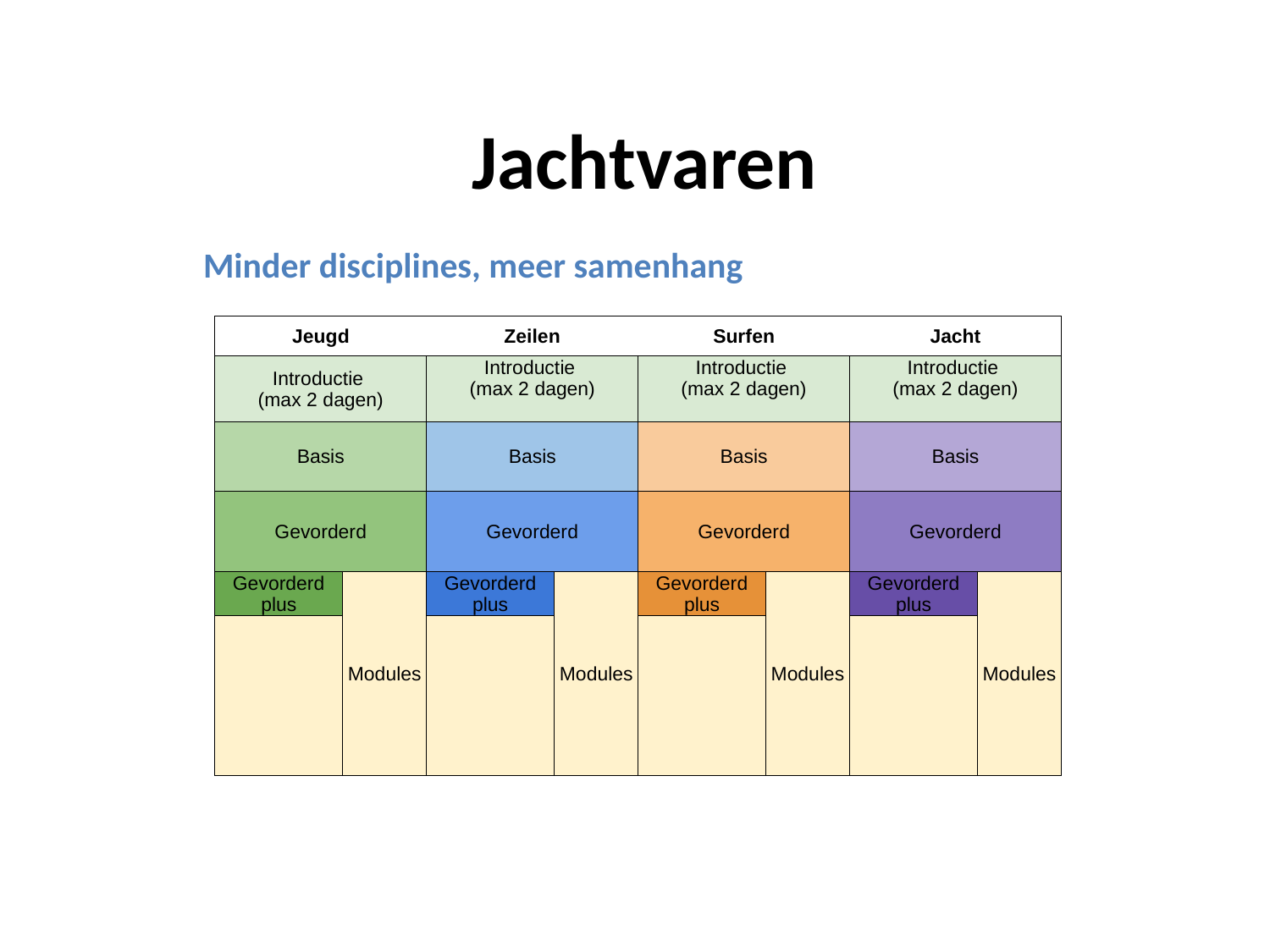

# Jachtvaren
Minder disciplines, meer samenhang
| Jeugd |  | Zeilen |  | Surfen |  | Jacht |  |
| --- | --- | --- | --- | --- | --- | --- | --- |
| Introductie (max 2 dagen) |  | Introductie (max 2 dagen) |  | Introductie (max 2 dagen) |  | Introductie (max 2 dagen) |  |
| Basis |  | Basis |  | Basis |  | Basis |  |
| Gevorderd |  | Gevorderd |  | Gevorderd |  | Gevorderd |  |
| Gevorderd plus | Modules | Gevorderd plus | Modules | Gevorderd plus | Modules | Gevorderd plus | Modules |
|  |  |  |  |  |  |  |  |